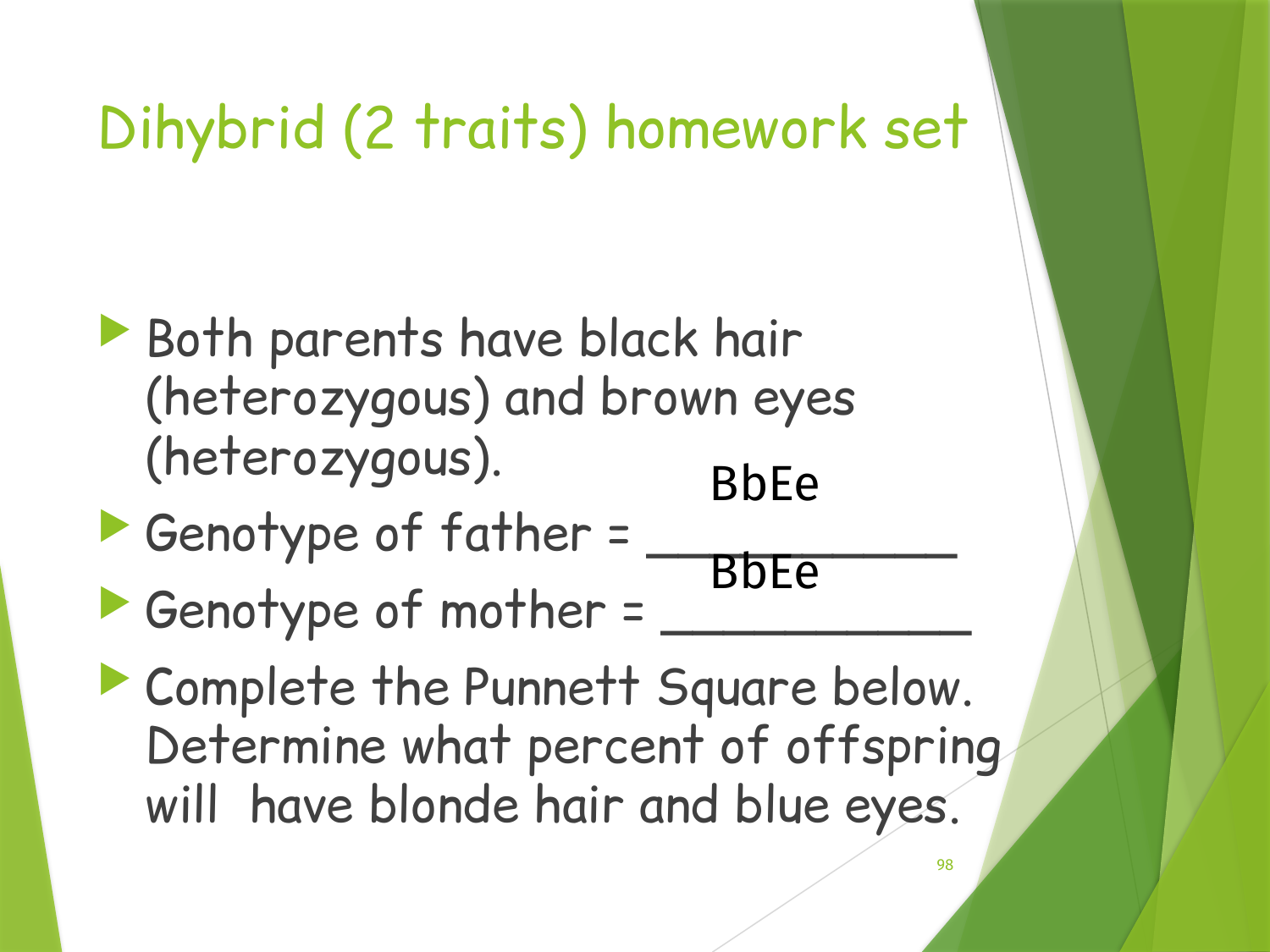

# Dihybrid (2 traits) homework set
Both parents have black hair (heterozygous) and brown eyes (heterozygous).
Genotype of father = __________
Genotype of mother = __________
Complete the Punnett Square below.  Determine what percent of offspring will  have blonde hair and blue eyes.
BbEe
BbEe
98